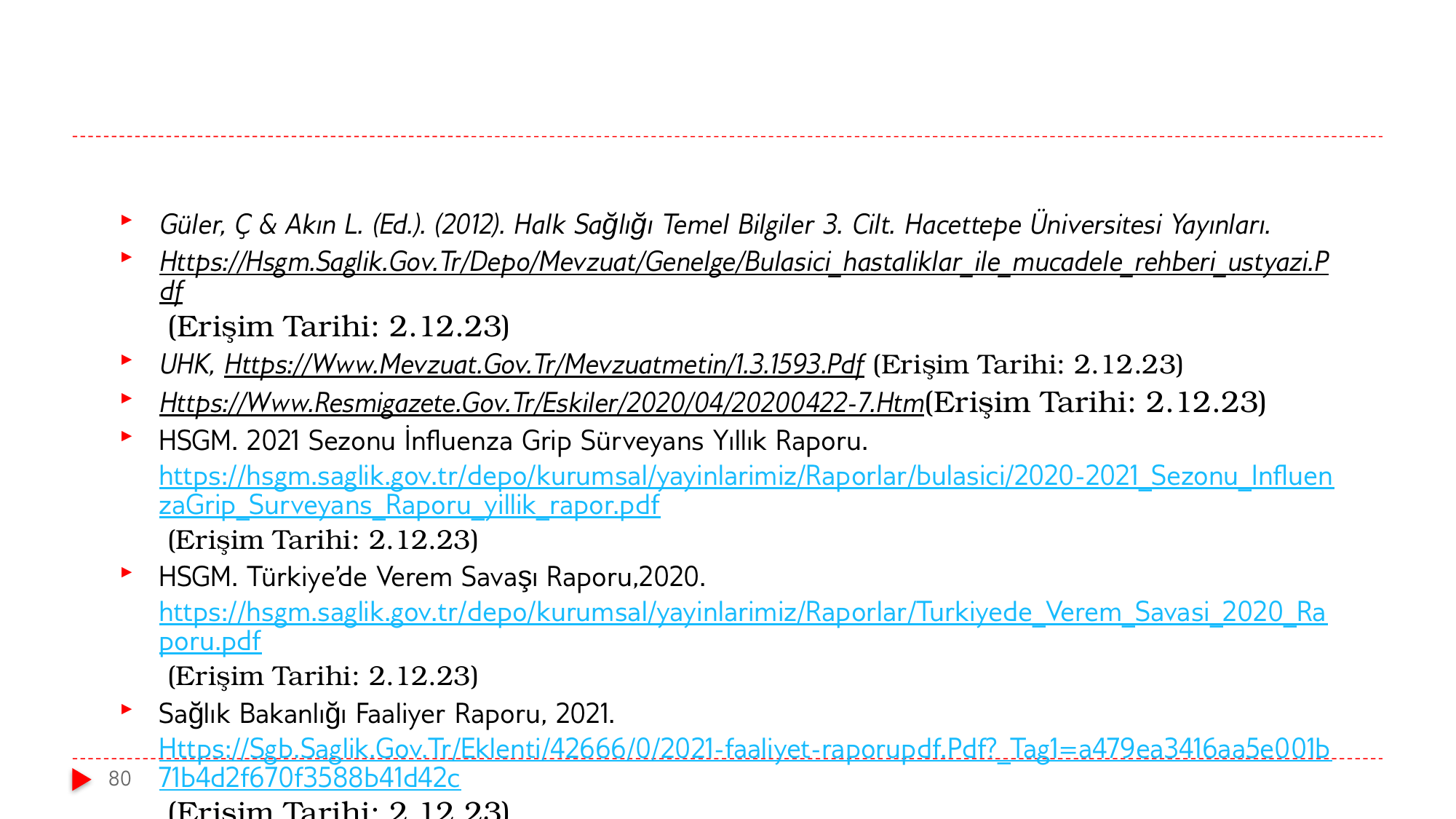

#
Güler, Ç & Akın L. (Ed.). (2012). Halk Sağlığı Temel Bilgiler 3. Cilt. Hacettepe Üniversitesi Yayınları.
Https://Hsgm.Saglik.Gov.Tr/Depo/Mevzuat/Genelge/Bulasici_hastaliklar_ile_mucadele_rehberi_ustyazi.Pdf (Erişim Tarihi: 2.12.23)
UHK, Https://Www.Mevzuat.Gov.Tr/Mevzuatmetin/1.3.1593.Pdf (Erişim Tarihi: 2.12.23)
Https://Www.Resmigazete.Gov.Tr/Eskiler/2020/04/20200422-7.Htm(Erişim Tarihi: 2.12.23)
HSGM. 2021 Sezonu İnfluenza Grip Sürveyans Yıllık Raporu. https://hsgm.saglik.gov.tr/depo/kurumsal/yayinlarimiz/Raporlar/bulasici/2020-2021_Sezonu_InfluenzaGrip_Surveyans_Raporu_yillik_rapor.pdf (Erişim Tarihi: 2.12.23)
HSGM. Türkiye’de Verem Savaşı Raporu,2020. https://hsgm.saglik.gov.tr/depo/kurumsal/yayinlarimiz/Raporlar/Turkiyede_Verem_Savasi_2020_Raporu.pdf (Erişim Tarihi: 2.12.23)
Sağlık Bakanlığı Faaliyer Raporu, 2021. Https://Sgb.Saglik.Gov.Tr/Eklenti/42666/0/2021-faaliyet-raporupdf.Pdf?_Tag1=a479ea3416aa5e001b71b4d2f670f3588b41d42c (Erişim Tarihi: 2.12.23)
Akbaba, M & Demirhindi, H. (Ed). (2017) Temel Halk Sağlığı. 1.Baskı. Akademisyen Kitabevi. Ankara

80